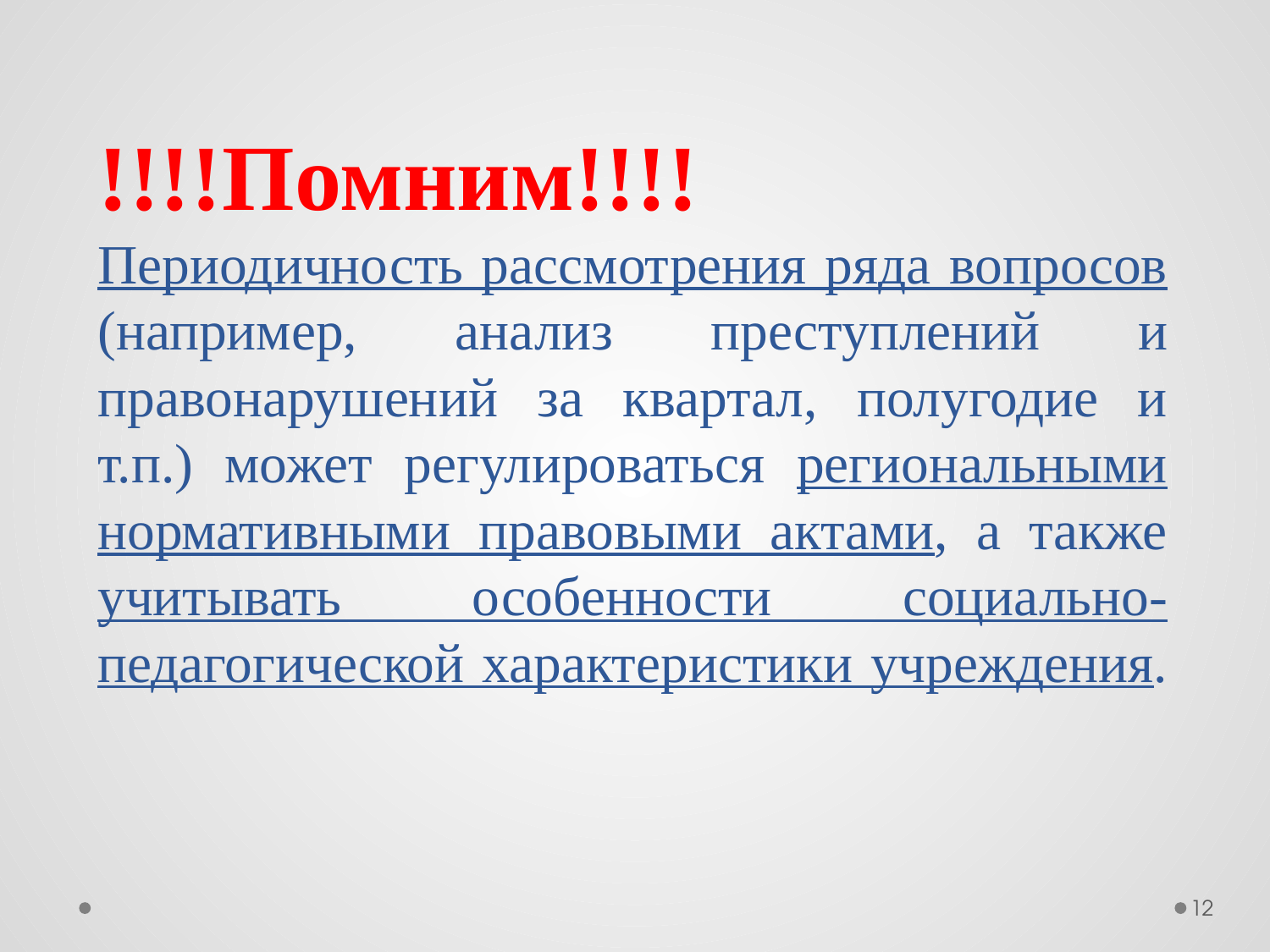

# !!!!Помним!!!! Периодичность рассмотрения ряда вопросов (например, анализ преступлений и правонарушений за квартал, полугодие и т.п.) может регулироваться региональными нормативными правовыми актами, а также учитывать особенности социально-педагогической характеристики учреждения.
12